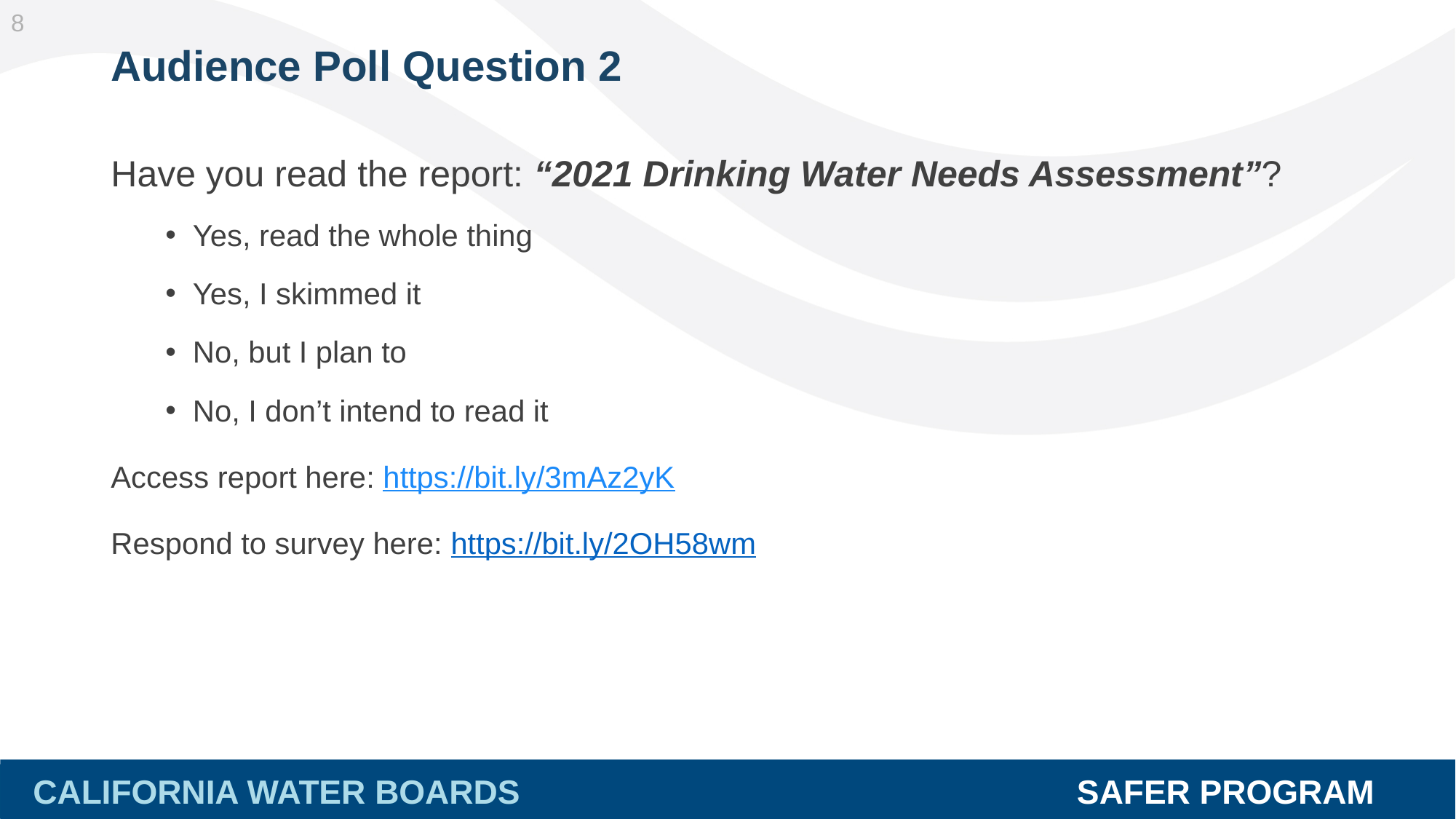

8
# Audience Poll Question 2
Have you read the report: “2021 Drinking Water Needs Assessment”?
Yes, read the whole thing
Yes, I skimmed it
No, but I plan to
No, I don’t intend to read it
Access report here: https://bit.ly/3mAz2yK
Respond to survey here: https://bit.ly/2OH58wm
CALIFORNIA WATER BOARDS                                                            SAFER PROGRAM